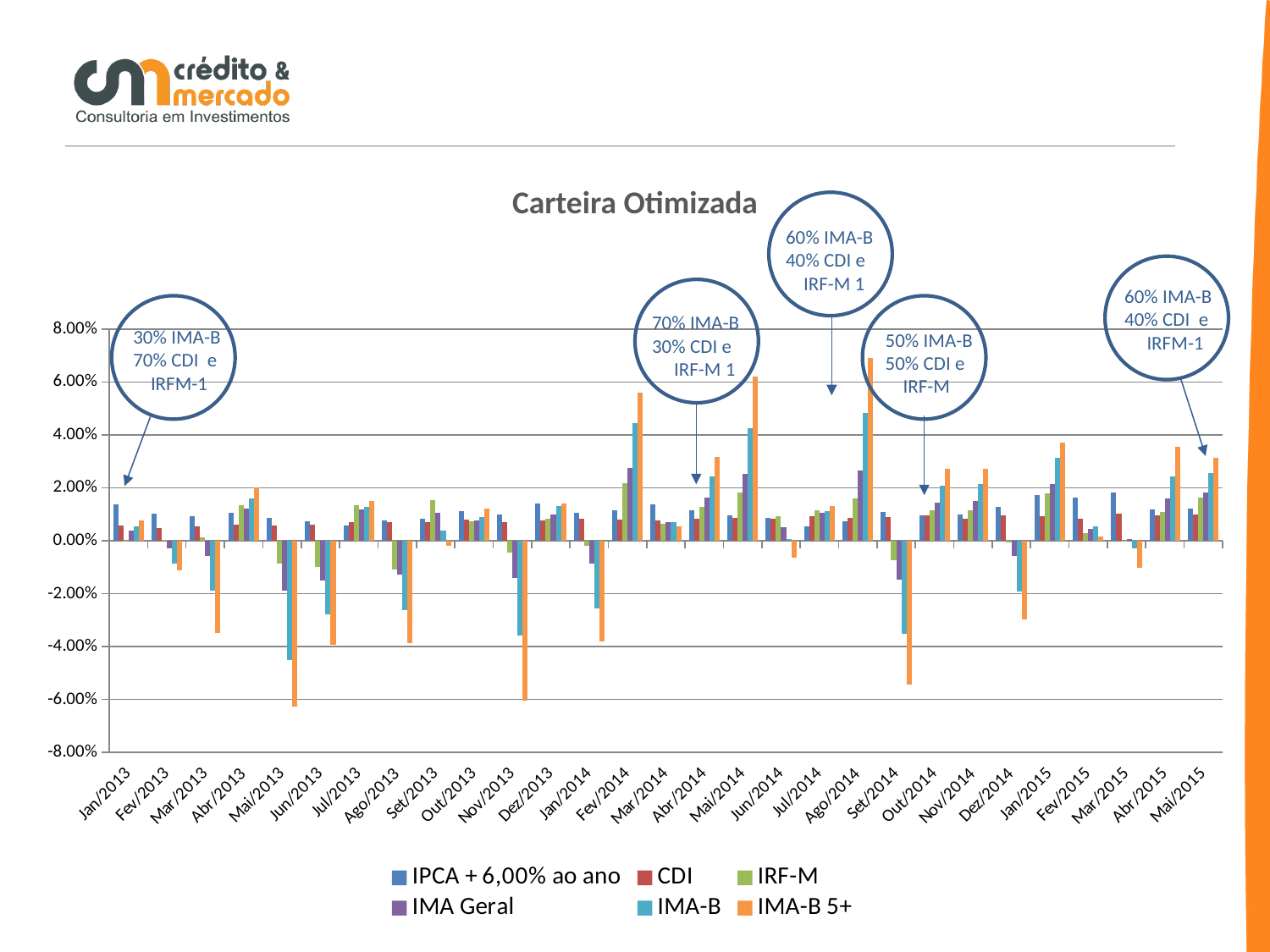

Carteira Otimizada

60% IMA-B
40% CDI e
    IRF-M 1

60% IMA-B
40% CDI  e
     IRFM-1

70% IMA-B
30% CDI e
     IRF-M 1

30% IMA-B
70% CDI  e
    IRFM-1

50% IMA-B
50% CDI e
    IRF-M

### Chart

| Category | IPCA + 6,00% ao ano | CDI | IRF-M | IMA Geral | IMA-B | IMA-B 5+ |
|---|---|---|---|---|---|---|
| Jan/2013 | 0.013743788147 | 0.005866343738000001 | 0.00011255566999999999 | 0.00373754037 | 0.005382495645999999 | 0.007792442528 |
| Fev/2013 | 0.010195762717000002 | 0.00481575603 | 0.000386362493 | -0.002877825938 | -0.008769457489 | -0.011173519659999999 |
| Mar/2013 | 0.009357011658999999 | 0.0053770921199999995 | 0.0014117725119999998 | -0.005712419329000001 | -0.018832871603 | -0.03490996711 |
| Abr/2013 | 0.010627978368 | 0.006008413842 | 0.013536867935 | 0.012272804953 | 0.015818337088 | 0.020056286223 |
| Mai/2013 | 0.008585560502 | 0.005848583884 | -0.008684213383 | -0.01896938007 | -0.045157189999 | -0.06269712477099999 |
| Jun/2013 | 0.007247277685 | 0.005919441693 | -0.009762100716 | -0.015162477334 | -0.027902117509000002 | -0.039473068529000004 |
| Jul/2013 | 0.0056339604 | 0.007087940864 | 0.013350348174 | 0.011763940942 | 0.012909515916000001 | 0.015081721990000001 |
| Ago/2013 | 0.007512168589 | 0.006957888424000001 | -0.010895927112 | -0.012675823985000001 | -0.02613270857 | -0.038819367143 |
| Set/2013 | 0.008384586992 | 0.006991457293 | 0.015437899295 | 0.010582712764 | 0.003862260584 | -0.001855998442 |
| Out/2013 | 0.011062755148000002 | 0.008033682855 | 0.007380369453 | 0.007792584856 | 0.009103319411 | 0.012049147957 |
| Nov/2013 | 0.010060256318 | 0.007105194013 | -0.004358199537 | -0.014105291986 | -0.035866995388 | -0.060518210368 |
| Dez/2013 | 0.014112332031000001 | 0.007803802788000001 | 0.008363304845 | 0.009787481563 | 0.013051179552 | 0.014049043507000002 |
| Jan/2014 | 0.010627978368 | 0.008397749417 | -0.0017774467820000001 | -0.008789949124000001 | -0.025506539040999997 | -0.038207222936 |
| Fev/2014 | 0.011567209157 | 0.007826727168 | 0.021798658255 | 0.027409314334000002 | 0.044390339858 | 0.055915476962 |
| Mar/2014 | 0.013643462531 | 0.007599473692 | 0.0062627067020000005 | 0.0068895224219999995 | 0.007098932845 | 0.005512618238 |
| Abr/2014 | 0.011366282112 | 0.008154552971 | 0.012790938037999999 | 0.016330663769 | 0.024185317746 | 0.03174596619 |
| Mai/2014 | 0.009489941298 | 0.008583006948 | 0.018360386151 | 0.025173227069 | 0.042654729190999996 | 0.061870212303 |
| Jun/2014 | 0.008653767001 | 0.008174070871 | 0.009192627723 | 0.005274265883 | 0.000590770782 | -0.006419446939 |
| Jul/2014 | 0.005432893928 | 0.009404268372 | 0.011348187346 | 0.010417728059 | 0.011268627738999998 | 0.013101283707 |
| Ago/2014 | 0.007379719442 | 0.008595287088 | 0.015911582217 | 0.026380754628 | 0.048191089474 | 0.06910885764 |
| Set/2014 | 0.010828998352999998 | 0.009005839307 | -0.007385395891999999 | -0.014591006262999999 | -0.035334677518 | -0.054307192664 |
| Out/2014 | 0.009554756607 | 0.009447983764 | 0.0113778202 | 0.014435216465000001 | 0.020802683935 | 0.027297589397999998 |
| Nov/2014 | 0.00975886575 | 0.008378554814 | 0.01158392668 | 0.014898932471 | 0.021446483718999997 | 0.027289448581000002 |
| Dez/2014 | 0.012939708204 | 0.009558410205 | -0.000597333892 | -0.005688929739000001 | -0.019062979629000002 | -0.029593604944 |
| Jan/2015 | 0.017327908192000002 | 0.00929345968 | 0.017857487265 | 0.021410987687 | 0.031173726294 | 0.037114476485 |
| Fev/2015 | 0.016421621294 | 0.008185244392 | 0.002899309439 | 0.004579161876 | 0.0054332543700000005 | 0.0017125250119999999 |
| Mar/2015 | 0.018367247819 | 0.010361241876 | -0.00033381147700000004 | 0.000494627012 | -0.00283564939 | -0.010205687928 |
| Abr/2015 | 0.011768136201999999 | 0.009482749230999999 | 0.010924036941999999 | 0.015894079373 | 0.024388841968 | 0.035537773825 |
| Mai/2015 | 0.01206952677 | 0.009838445389 | 0.016297912695 | 0.018274536504000002 | 0.025714101105 | 0.031447301907 |